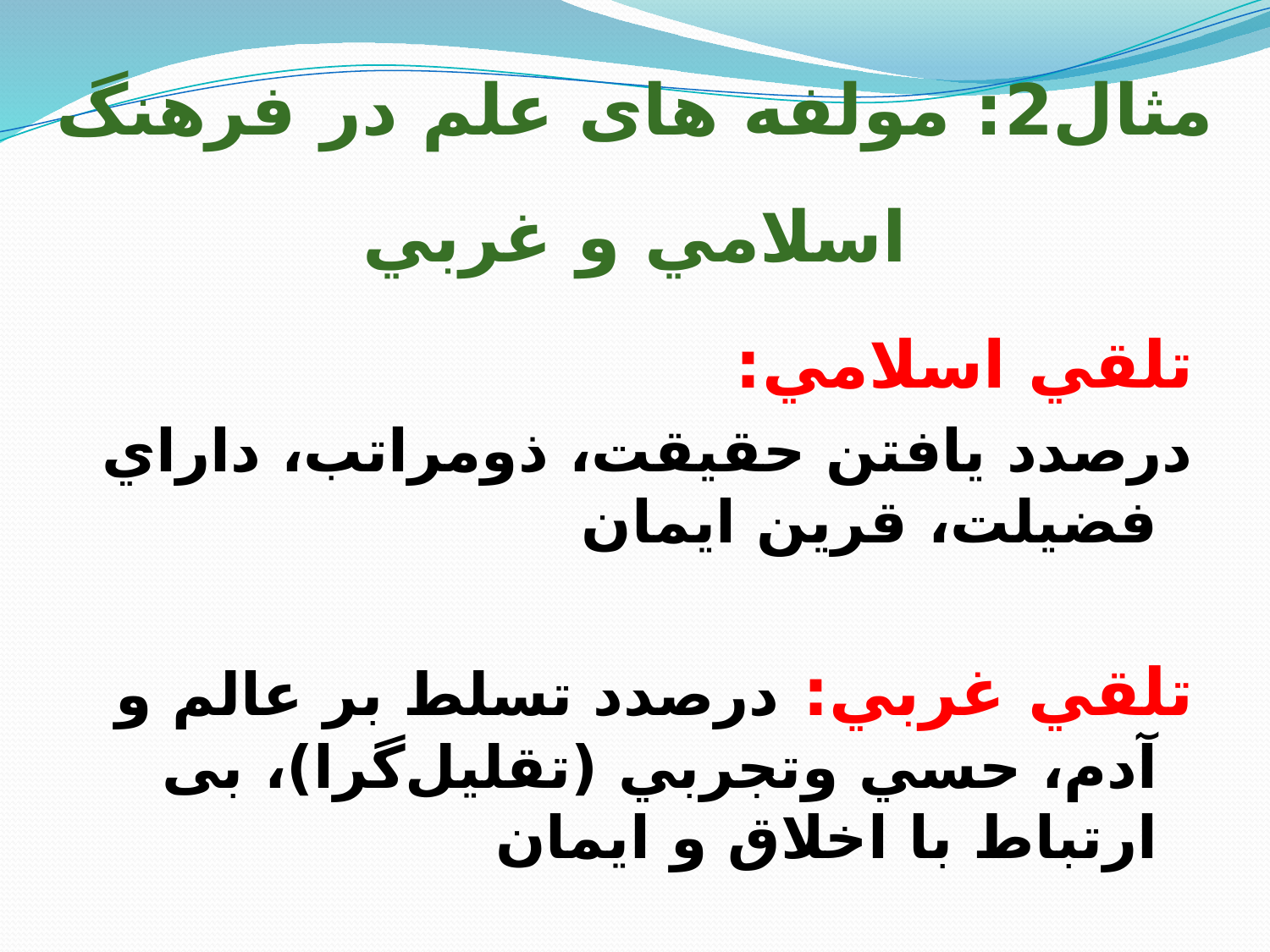

# مثال2: مولفه های علم در فرهنگ اسلامي و غربي
تلقي اسلامي:
درصدد يافتن حقيقت، ذومراتب، داراي فضيلت، قرين ايمان

تلقي غربي: درصدد تسلط بر عالم و آدم، حسي وتجربي (تقليل‌گرا)، بی ارتباط با اخلاق و ایمان